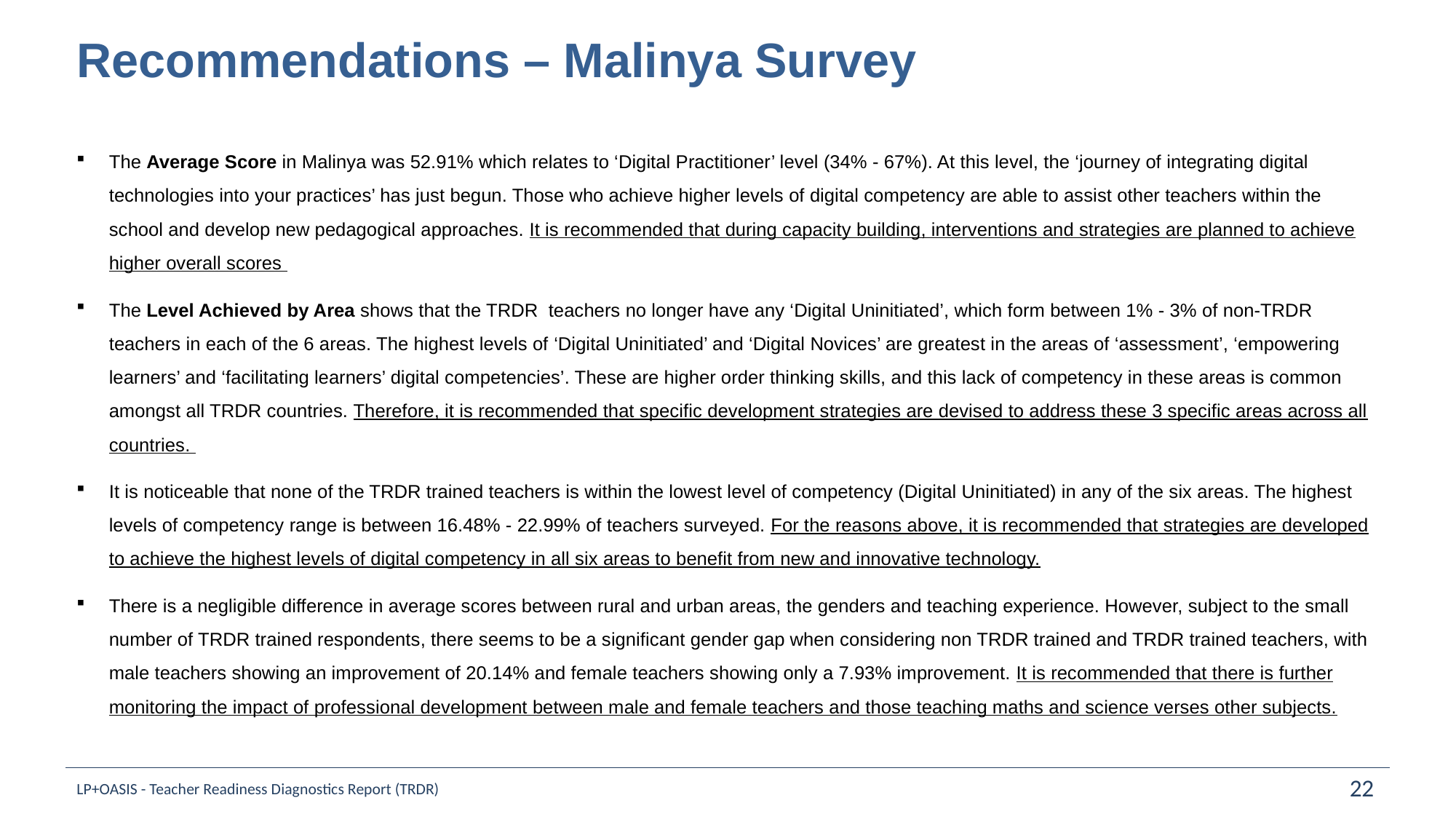

Recommendations – Malinya Survey
The Average Score in Malinya was 52.91% which relates to ‘Digital Practitioner’ level (34% - 67%). At this level, the ‘journey of integrating digital technologies into your practices’ has just begun. Those who achieve higher levels of digital competency are able to assist other teachers within the school and develop new pedagogical approaches. It is recommended that during capacity building, interventions and strategies are planned to achieve higher overall scores
The Level Achieved by Area shows that the TRDR  teachers no longer have any ‘Digital Uninitiated’, which form between 1% - 3% of non-TRDR teachers in each of the 6 areas. The highest levels of ‘Digital Uninitiated’ and ‘Digital Novices’ are greatest in the areas of ‘assessment’, ‘empowering learners’ and ‘facilitating learners’ digital competencies’. These are higher order thinking skills, and this lack of competency in these areas is common amongst all TRDR countries. Therefore, it is recommended that specific development strategies are devised to address these 3 specific areas across all countries.
It is noticeable that none of the TRDR trained teachers is within the lowest level of competency (Digital Uninitiated) in any of the six areas. The highest levels of competency range is between 16.48% - 22.99% of teachers surveyed. For the reasons above, it is recommended that strategies are developed to achieve the highest levels of digital competency in all six areas to benefit from new and innovative technology.
There is a negligible difference in average scores between rural and urban areas, the genders and teaching experience. However, subject to the small number of TRDR trained respondents, there seems to be a significant gender gap when considering non TRDR trained and TRDR trained teachers, with male teachers showing an improvement of 20.14% and female teachers showing only a 7.93% improvement. It is recommended that there is further monitoring the impact of professional development between male and female teachers and those teaching maths and science verses other subjects.
LP+OASIS - Teacher Readiness Diagnostics Report (TRDR)